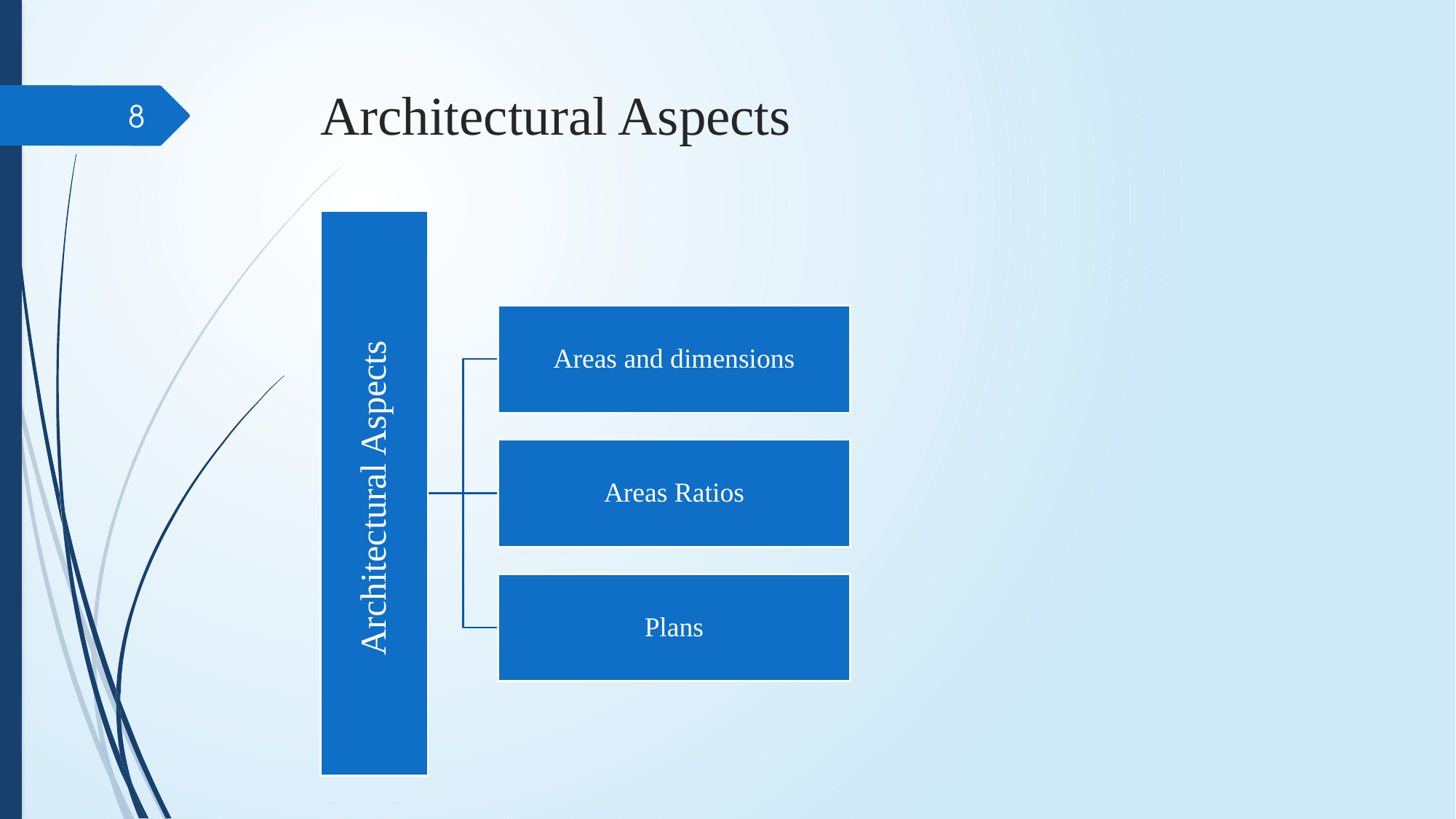

# Architectural Aspects
8

Architectural Aspects
Areas and dimensions
Areas Ratios
Plans